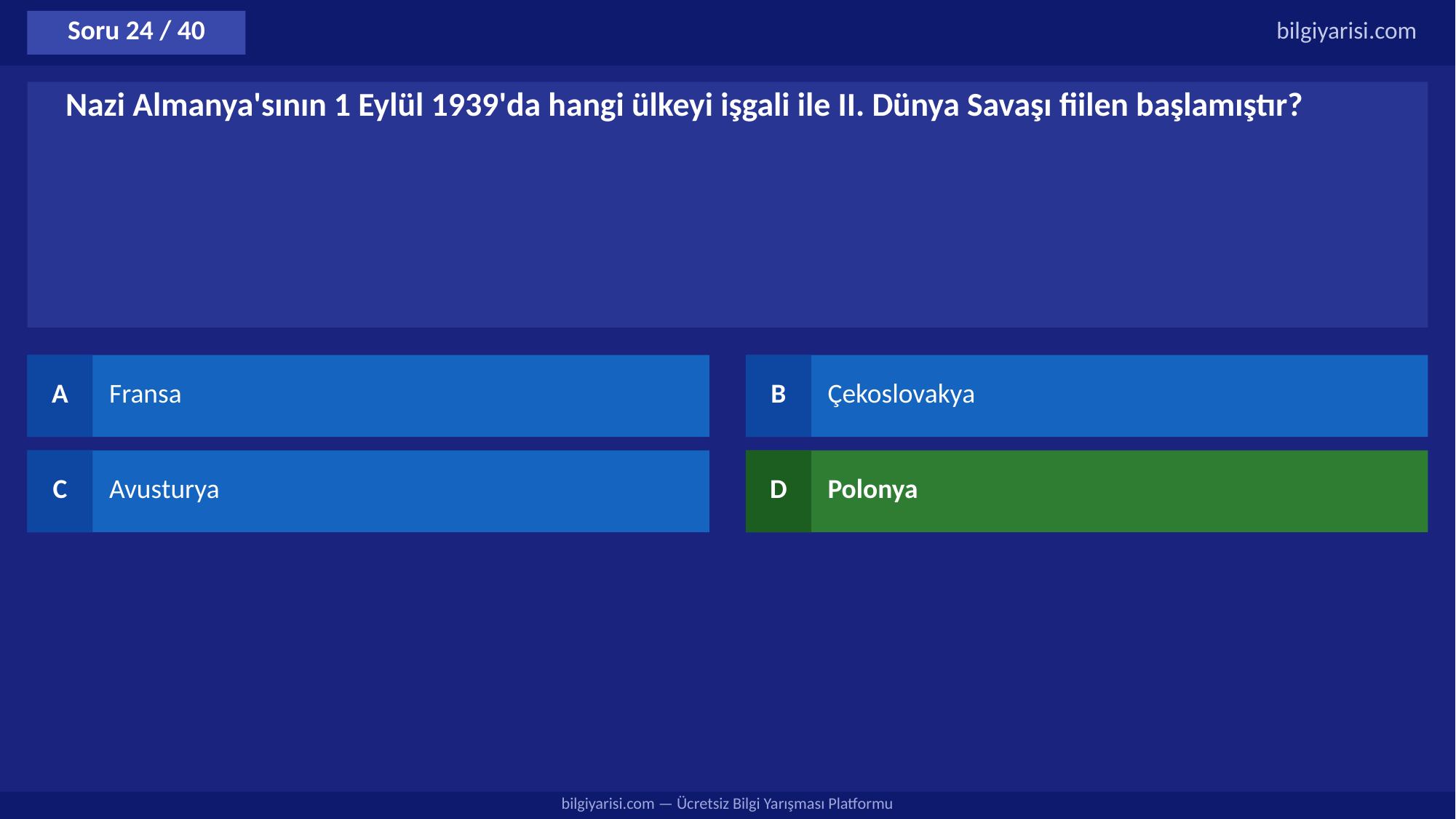

Soru 24 / 40
bilgiyarisi.com

Nazi Almanya'sının 1 Eylül 1939'da hangi ülkeyi işgali ile II. Dünya Savaşı fiilen başlamıştır?

A
Fransa

B
Çekoslovakya

C
Avusturya

D
Polonya
bilgiyarisi.com — Ücretsiz Bilgi Yarışması Platformu